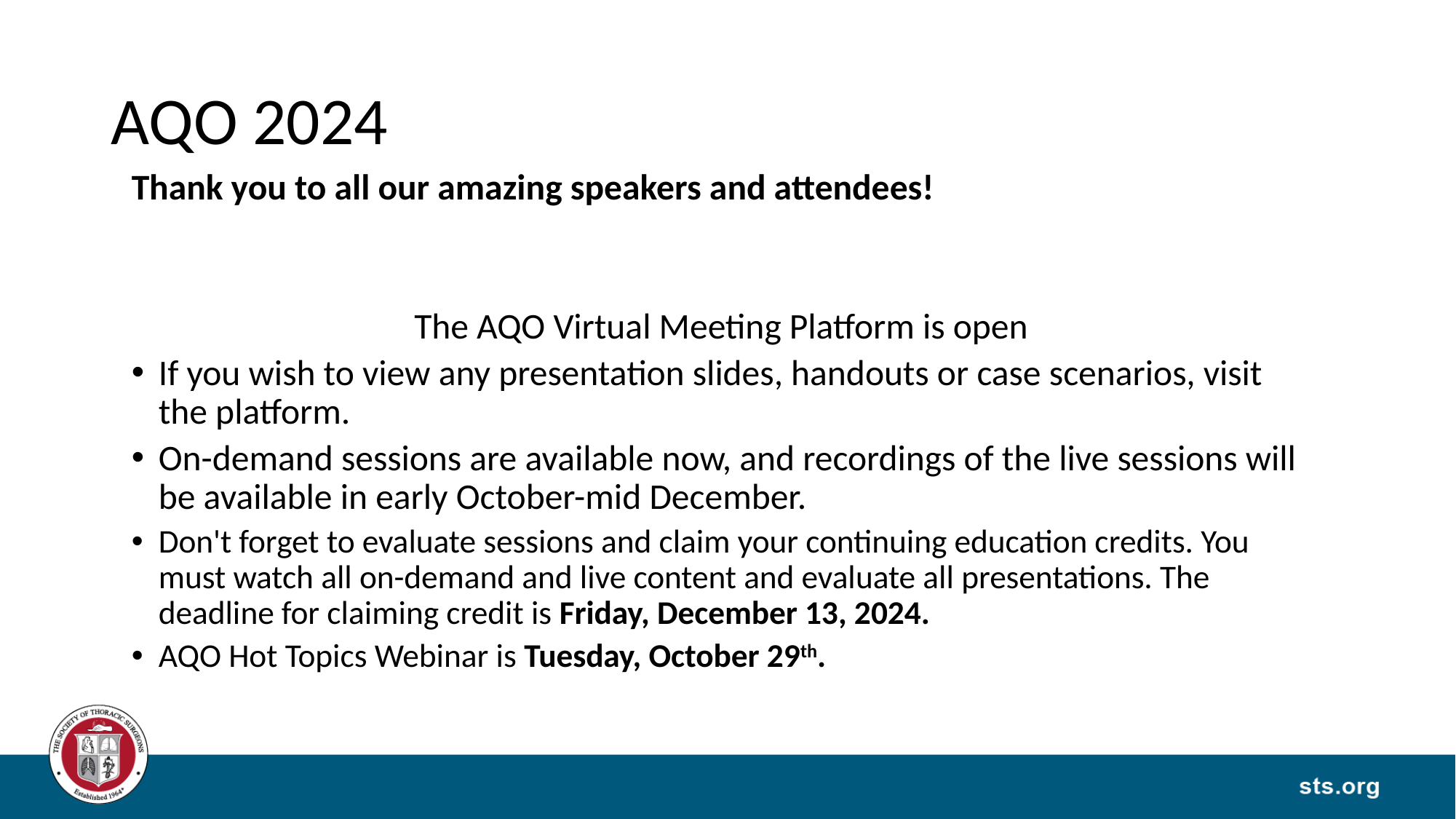

# AQO 2024
		Thank you to all our amazing speakers and attendees!

The AQO Virtual Meeting Platform is open
If you wish to view any presentation slides, handouts or case scenarios, visit the platform.
On-demand sessions are available now, and recordings of the live sessions will be available in early October-mid December.
Don't forget to evaluate sessions and claim your continuing education credits. You must watch all on-demand and live content and evaluate all presentations. The deadline for claiming credit is Friday, December 13, 2024.
AQO Hot Topics Webinar is Tuesday, October 29th.